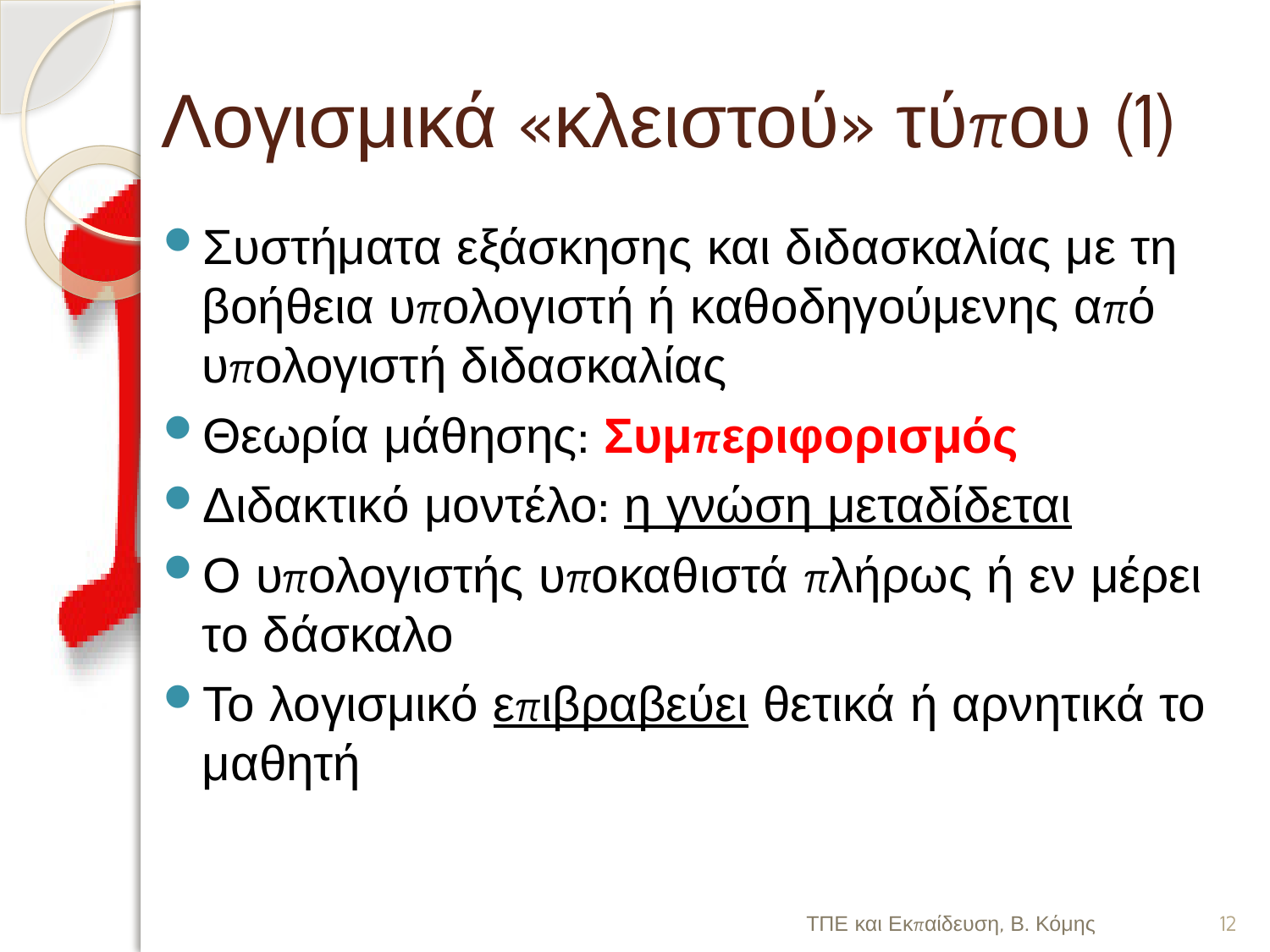

# Λογισμικά «κλειστού» τύπου (1)
Συστήματα εξάσκησης και διδασκαλίας με τη βοήθεια υπολογιστή ή καθοδηγούμενης από υπολογιστή διδασκαλίας
Θεωρία μάθησης: Συμπεριφορισμός
Διδακτικό μοντέλο: η γνώση μεταδίδεται
Ο υπολογιστής υποκαθιστά πλήρως ή εν μέρει το δάσκαλο
Το λογισμικό επιβραβεύει θετικά ή αρνητικά το μαθητή

ΤΠΕ και Εκπαίδευση, Β. Κόμης
12